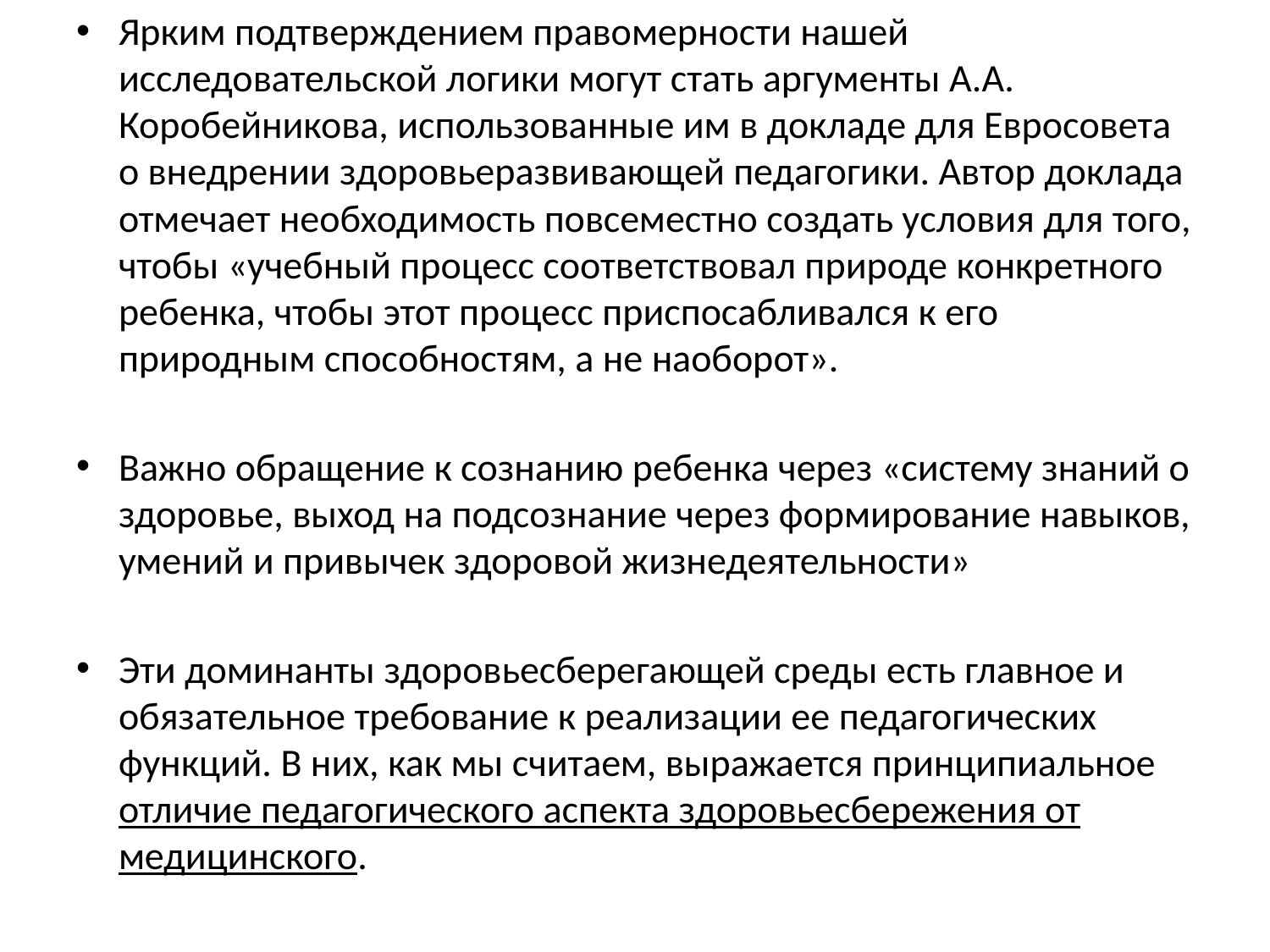

Ярким подтверждением правомерности нашей исследовательской логики могут стать аргументы А.А. Коробейникова, использованные им в докладе для Евросовета о внедрении здоровьеразвивающей педагогики. Автор доклада отмечает необходимость повсеместно создать условия для того, чтобы «учебный процесс соответствовал природе конкретного ребенка, чтобы этот процесс приспосабливался к его природным способностям, а не наоборот».

Важно обращение к сознанию ребенка через «систему знаний о здоровье, выход на подсознание через формирование навыков, умений и привычек здоровой жизнедеятельности»

Эти доминанты здоровьесберегающей среды есть главное и  обязательное требование к реализации ее педагогических функций. В них, как мы считаем, выражается принципиальное отличие педагогического аспекта здоровьесбережения от медицинского.